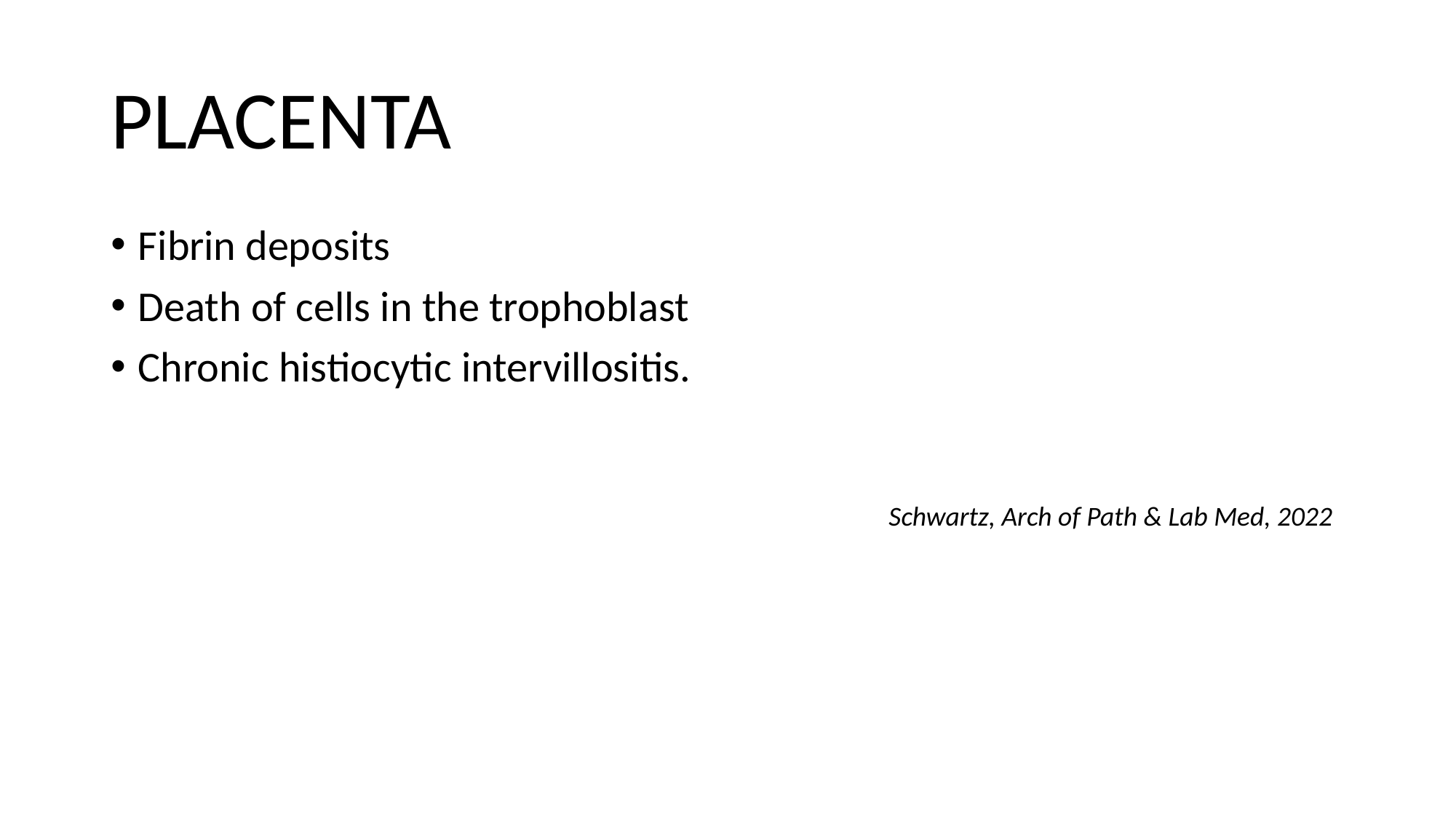

# PLACENTA
Fibrin deposits
Death of cells in the trophoblast
Chronic histiocytic intervillositis.
Schwartz, Arch of Path & Lab Med, 2022